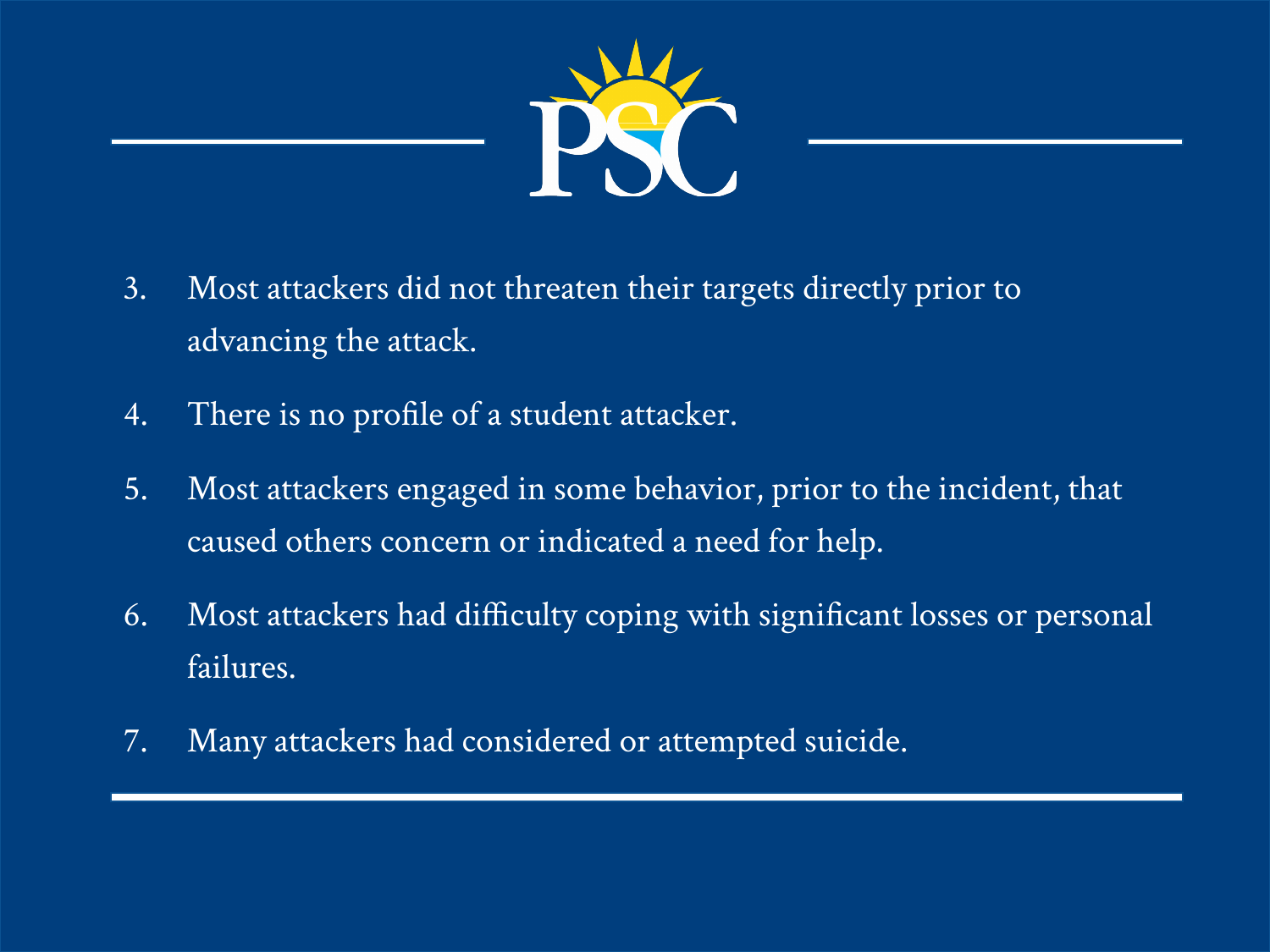

Most attackers did not threaten their targets directly prior to advancing the attack.
There is no profile of a student attacker.
Most attackers engaged in some behavior, prior to the incident, that caused others concern or indicated a need for help.
Most attackers had difficulty coping with significant losses or personal failures.
Many attackers had considered or attempted suicide.